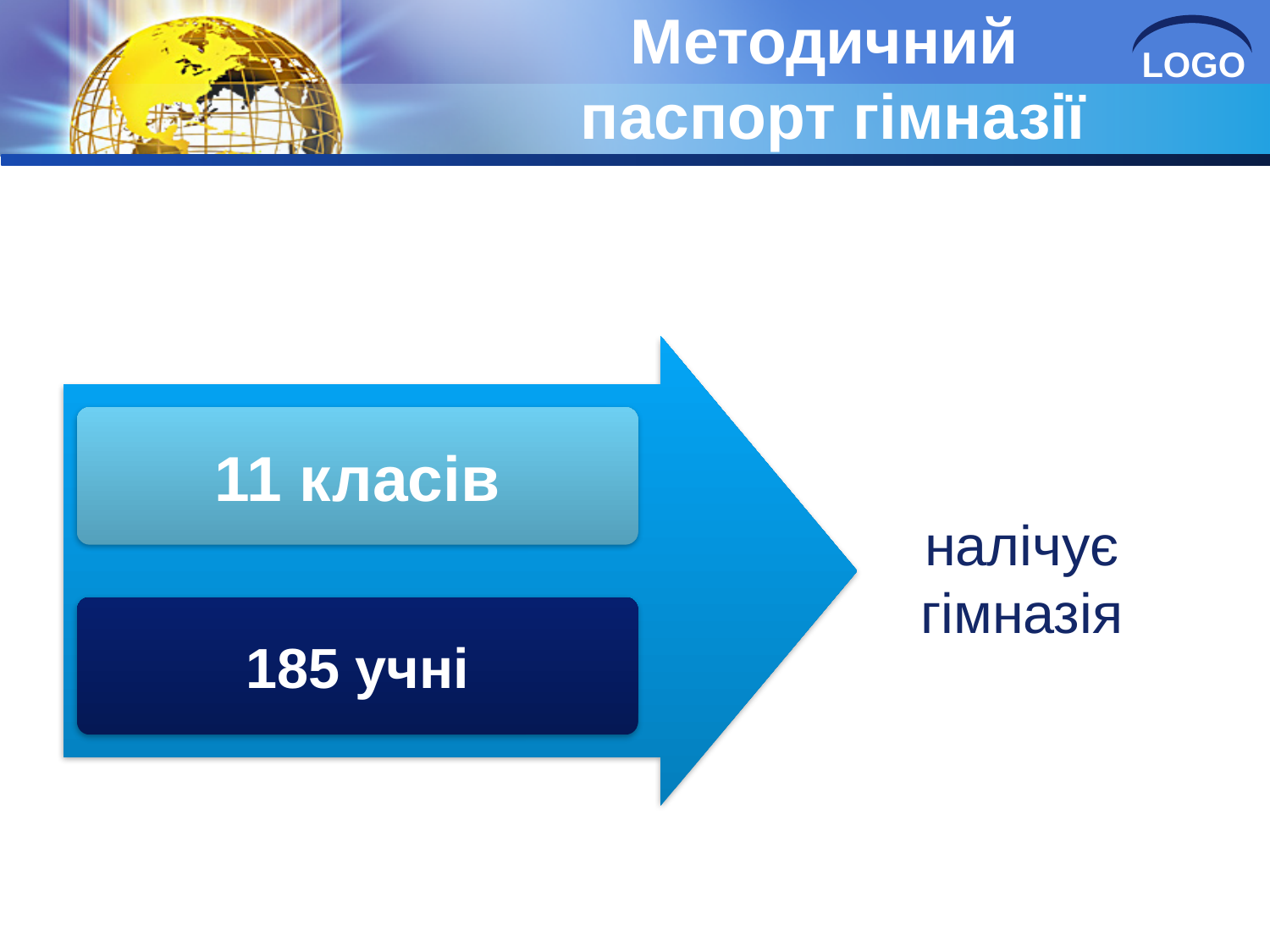

# Методичний паспорт гімназії

11 класів
налічує гімназія
185 учні